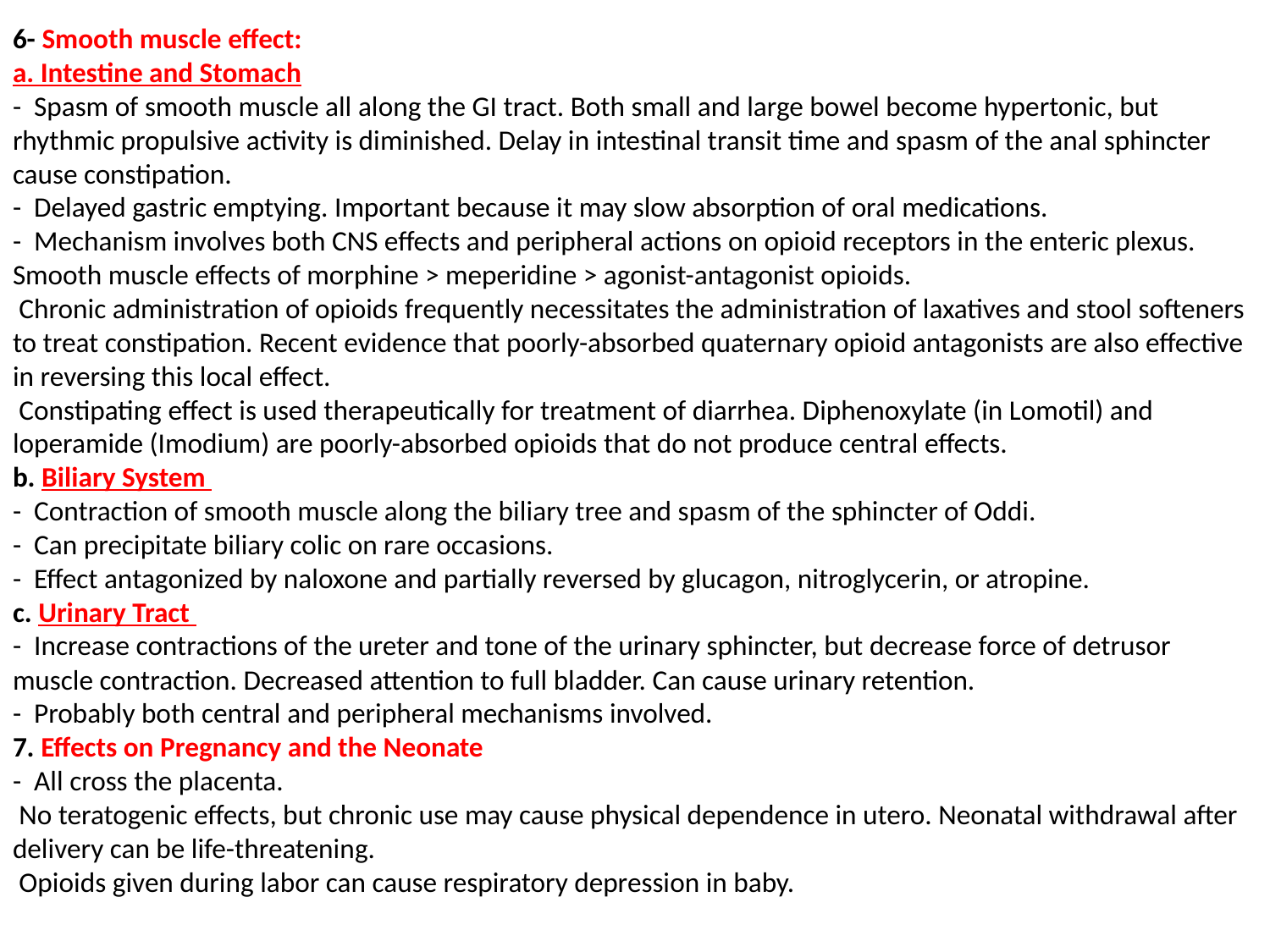

# 6- Smooth muscle effect: a. Intestine and Stomach -  Spasm of smooth muscle all along the GI tract. Both small and large bowel become hypertonic, but rhythmic propulsive activity is diminished. Delay in intestinal transit time and spasm of the anal sphincter cause constipation. -  Delayed gastric emptying. Important because it may slow absorption of oral medications. -  Mechanism involves both CNS effects and peripheral actions on opioid receptors in the enteric plexus. Smooth muscle effects of morphine > meperidine > agonist-antagonist opioids. Chronic administration of opioids frequently necessitates the administration of laxatives and stool softeners to treat constipation. Recent evidence that poorly-absorbed quaternary opioid antagonists are also effective in reversing this local effect. Constipating effect is used therapeutically for treatment of diarrhea. Diphenoxylate (in Lomotil) and loperamide (Imodium) are poorly-absorbed opioids that do not produce central effects. b. Biliary System -  Contraction of smooth muscle along the biliary tree and spasm of the sphincter of Oddi. -  Can precipitate biliary colic on rare occasions. -  Effect antagonized by naloxone and partially reversed by glucagon, nitroglycerin, or atropine. c. Urinary Tract -  Increase contractions of the ureter and tone of the urinary sphincter, but decrease force of detrusor muscle contraction. Decreased attention to full bladder. Can cause urinary retention. -  Probably both central and peripheral mechanisms involved. 7. Effects on Pregnancy and the Neonate -  All cross the placenta. No teratogenic effects, but chronic use may cause physical dependence in utero. Neonatal withdrawal after delivery can be life-threatening. Opioids given during labor can cause respiratory depression in baby.